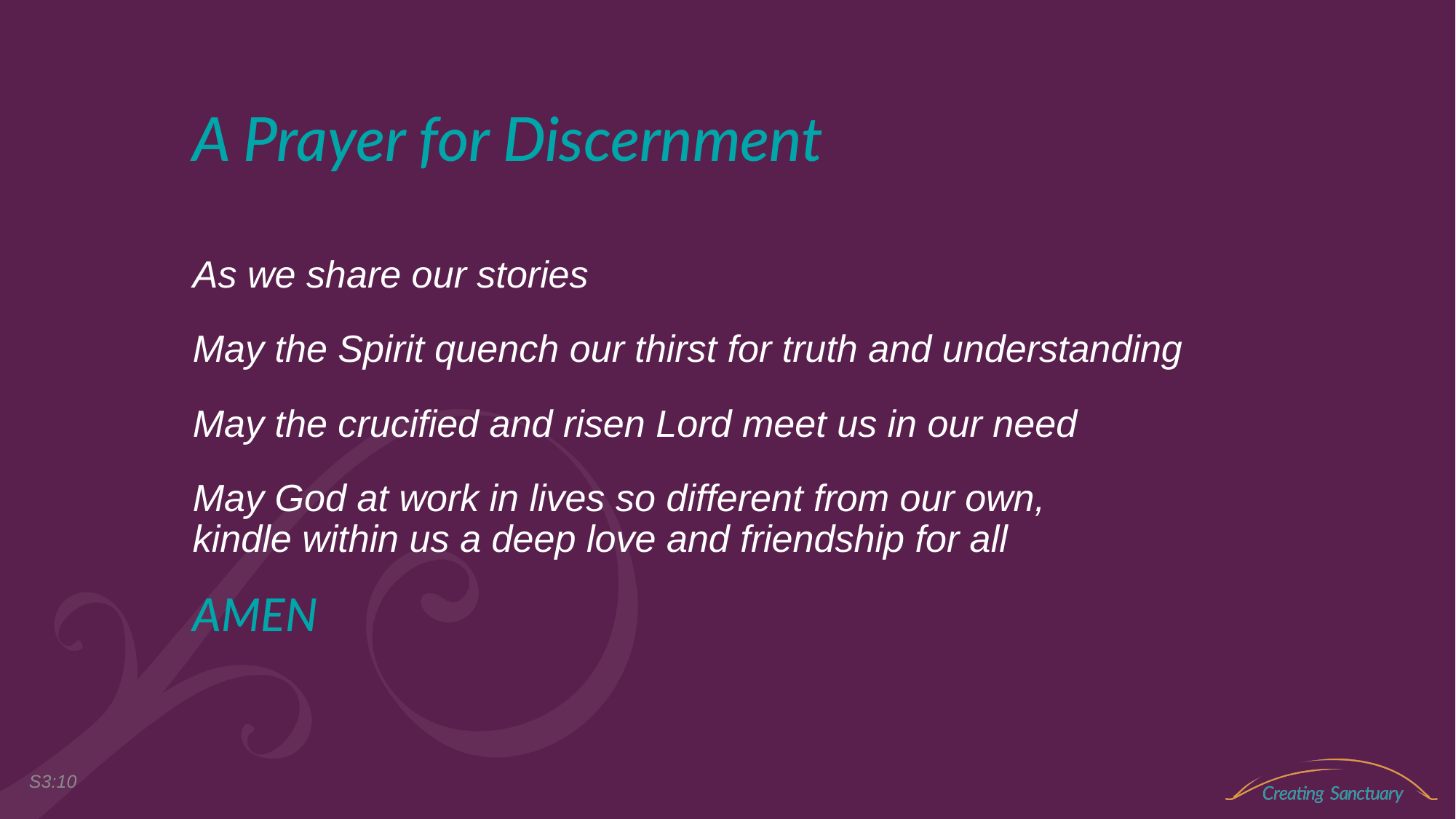

# A Prayer for Discernment
As we share our stories
May the Spirit quench our thirst for truth and understanding
May the crucified and risen Lord meet us in our need
May God at work in lives so different from our own,
kindle within us a deep love and friendship for all
AMEN
S3:10